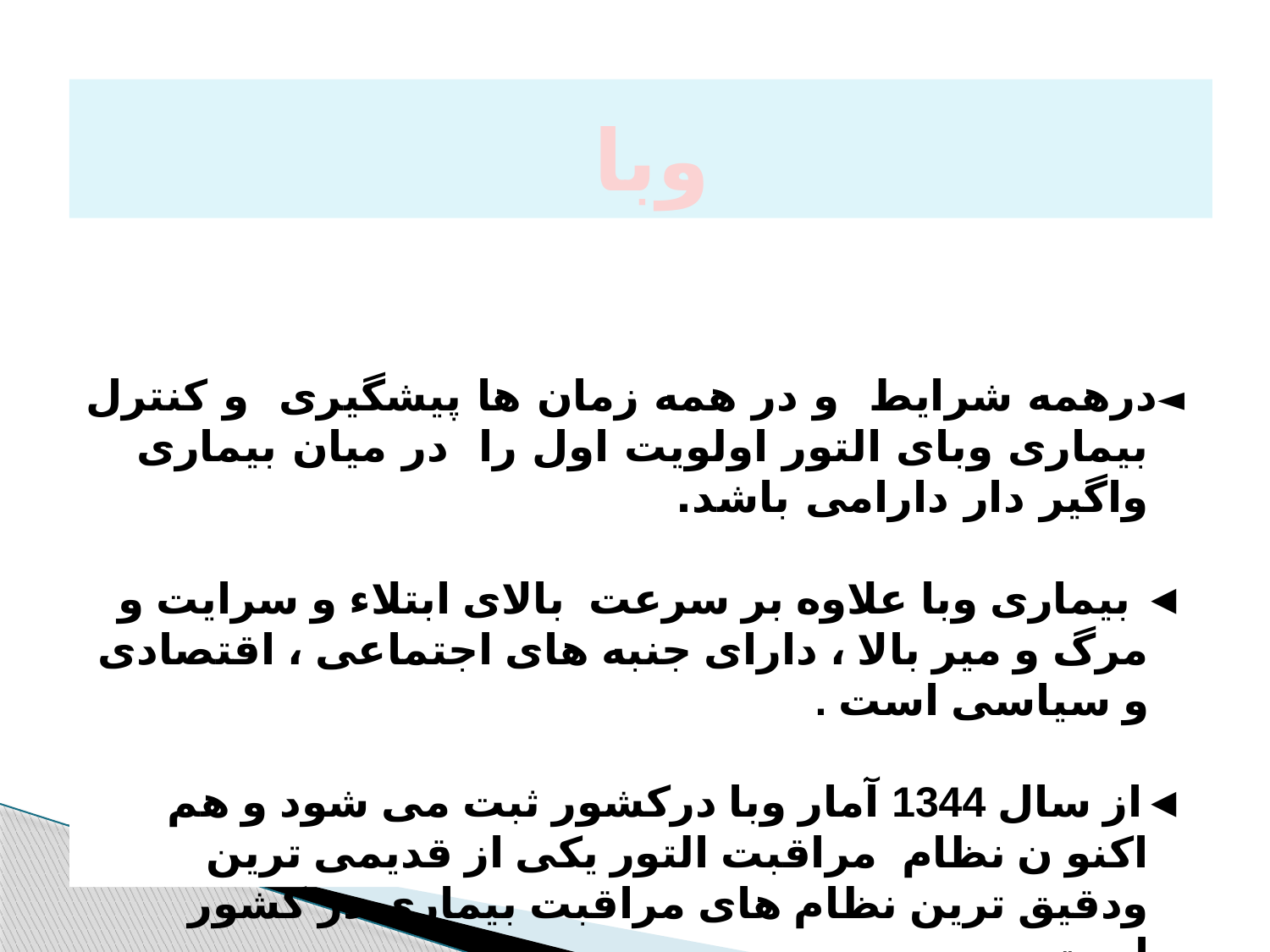

وبا

◄درهمه شرایط  و در همه زمان ها پیشگیری  و کنترل بیماری وبای التور اولویت اول را  در میان بیماری واگیر دار دارامی باشد.

◄ بیماری وبا علاوه بر سرعت  بالای ابتلاء و سرایت و مرگ و میر بالا ، دارای جنبه های اجتماعی ، اقتصادی  و سیاسی است .

◄از سال 1344 آمار وبا درکشور ثبت می شود و هم  اکنو ن نظام  مراقبت التور یکی از قدیمی ترین ودقیق ترین نظام های مراقبت بیماری در کشور  است.